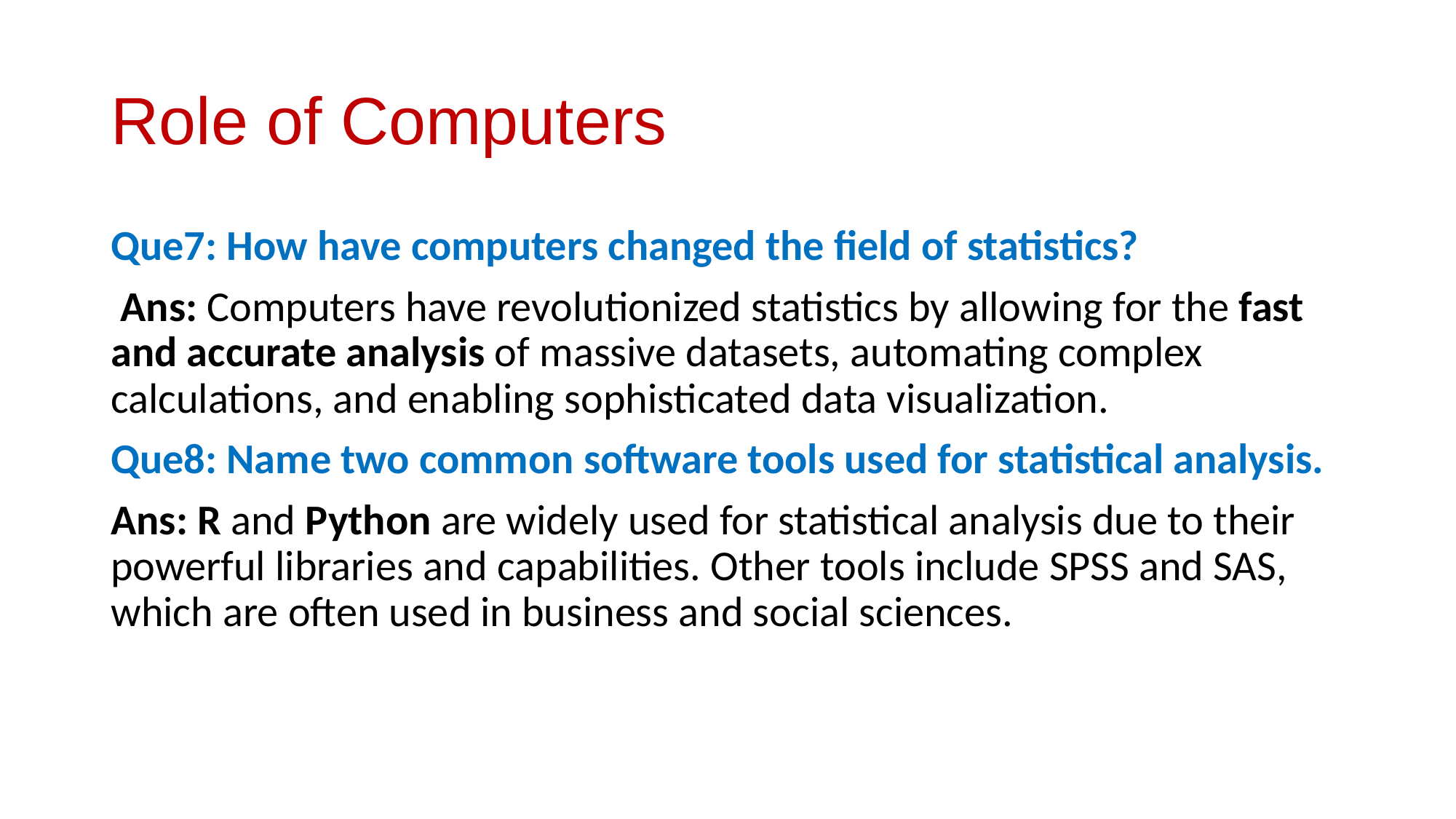

# Role of Computers
Que7: How have computers changed the field of statistics?
 Ans: Computers have revolutionized statistics by allowing for the fast and accurate analysis of massive datasets, automating complex calculations, and enabling sophisticated data visualization.
Que8: Name two common software tools used for statistical analysis.
Ans: R and Python are widely used for statistical analysis due to their powerful libraries and capabilities. Other tools include SPSS and SAS, which are often used in business and social sciences.